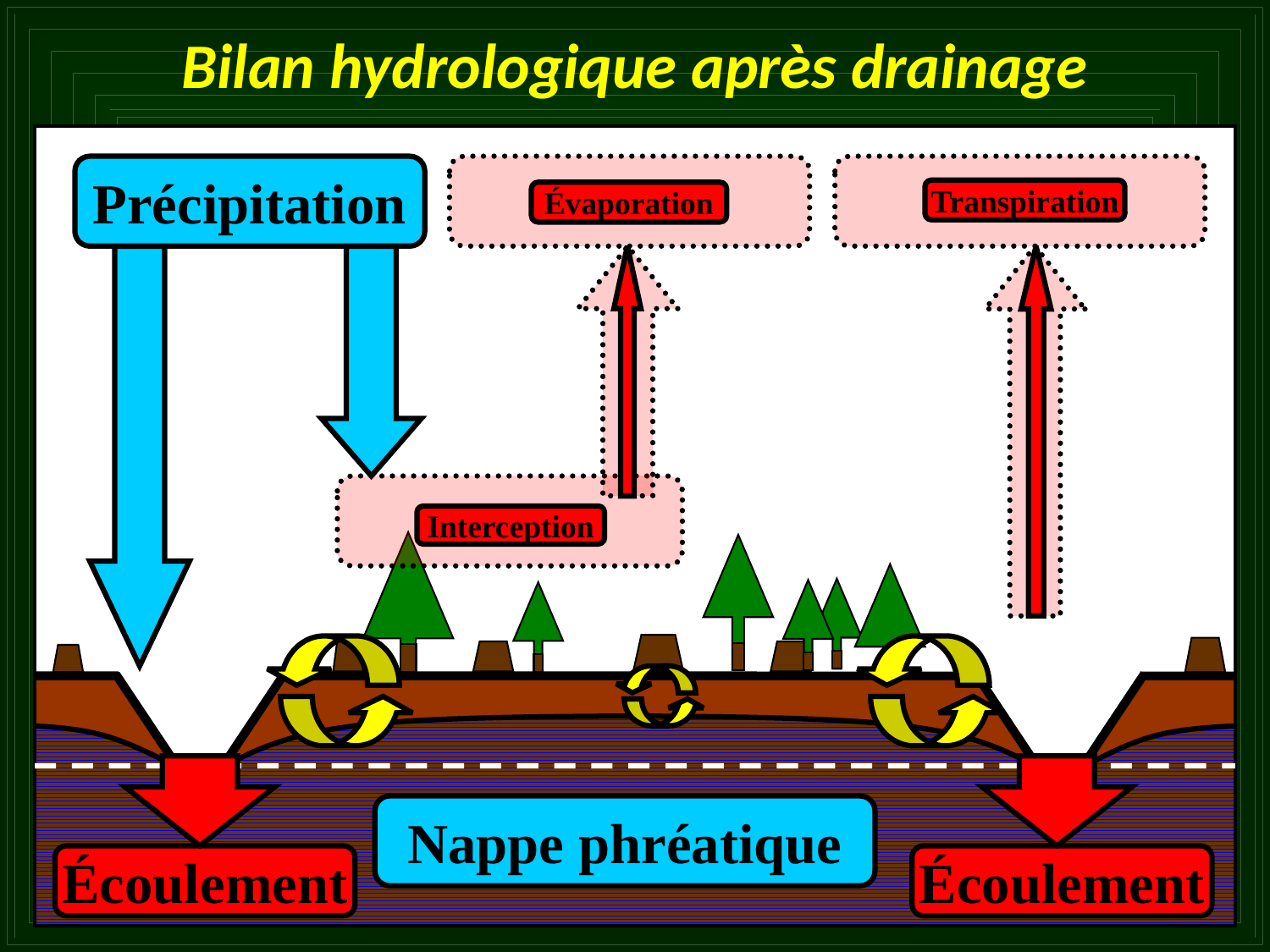

# Bilan hydrologique après drainage

Précipitation

Évaporation

Transpiration

Interception

Écoulement
Écoulement

Nappe phréatique